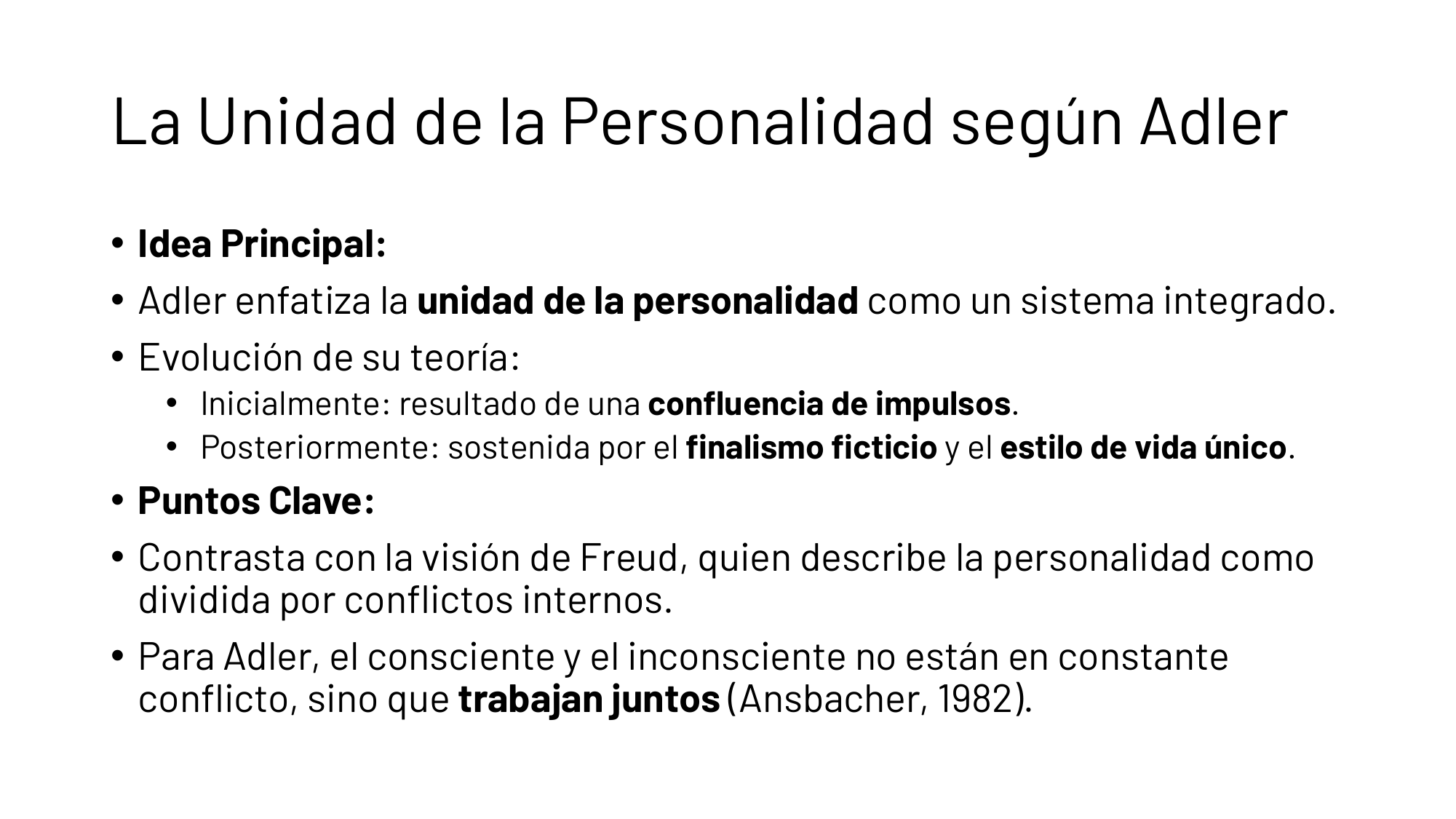

# La Unidad de la Personalidad según Adler
Idea Principal:
Adler enfatiza la unidad de la personalidad como un sistema integrado.
Evolución de su teoría:
Inicialmente: resultado de una confluencia de impulsos.
Posteriormente: sostenida por el finalismo ficticio y el estilo de vida único.
Puntos Clave:
Contrasta con la visión de Freud, quien describe la personalidad como dividida por conflictos internos.
Para Adler, el consciente y el inconsciente no están en constante conflicto, sino que trabajan juntos (Ansbacher, 1982).